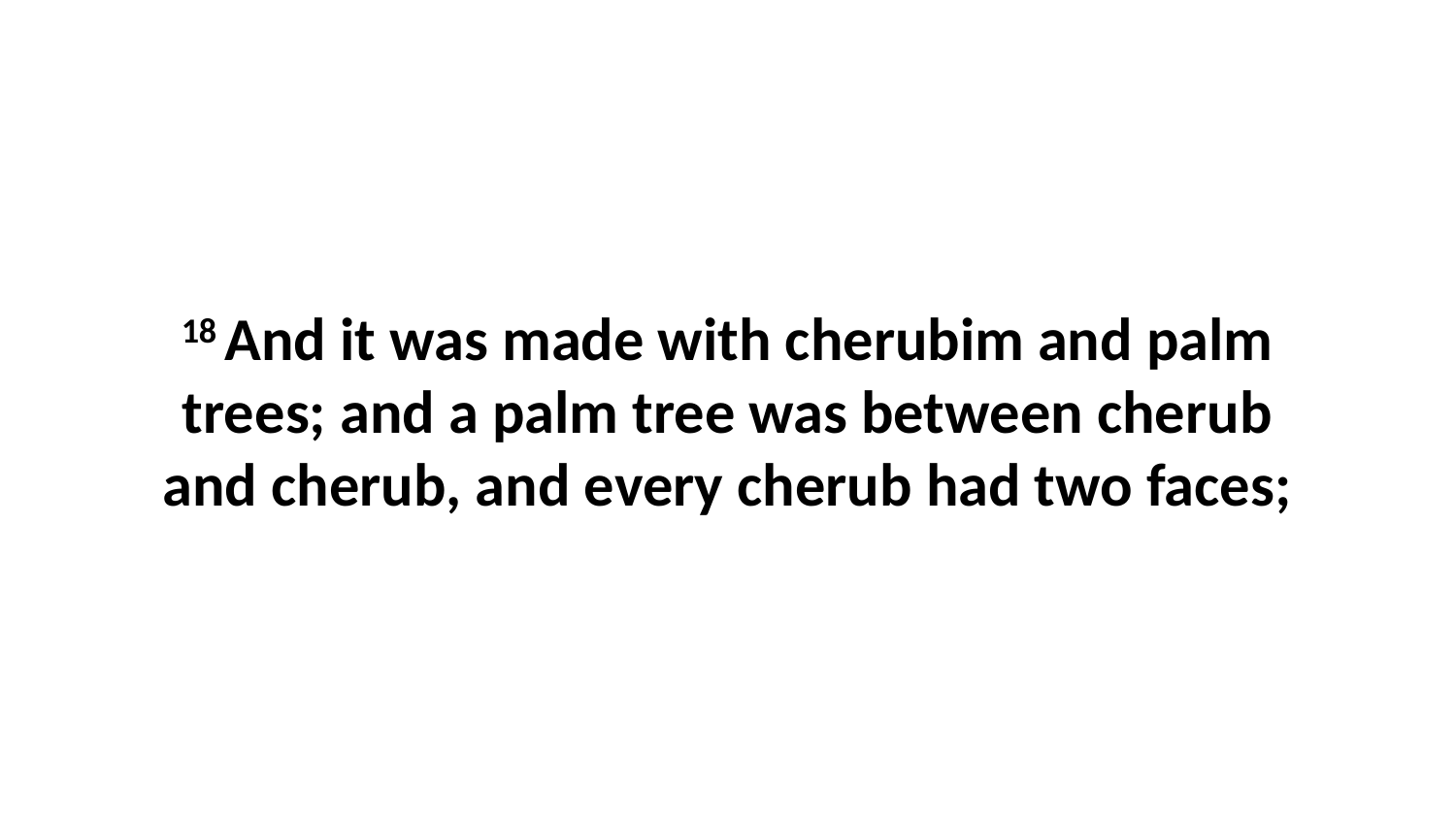

18 And it was made with cherubim and palm trees; and a palm tree was between cherub and cherub, and every cherub had two faces;